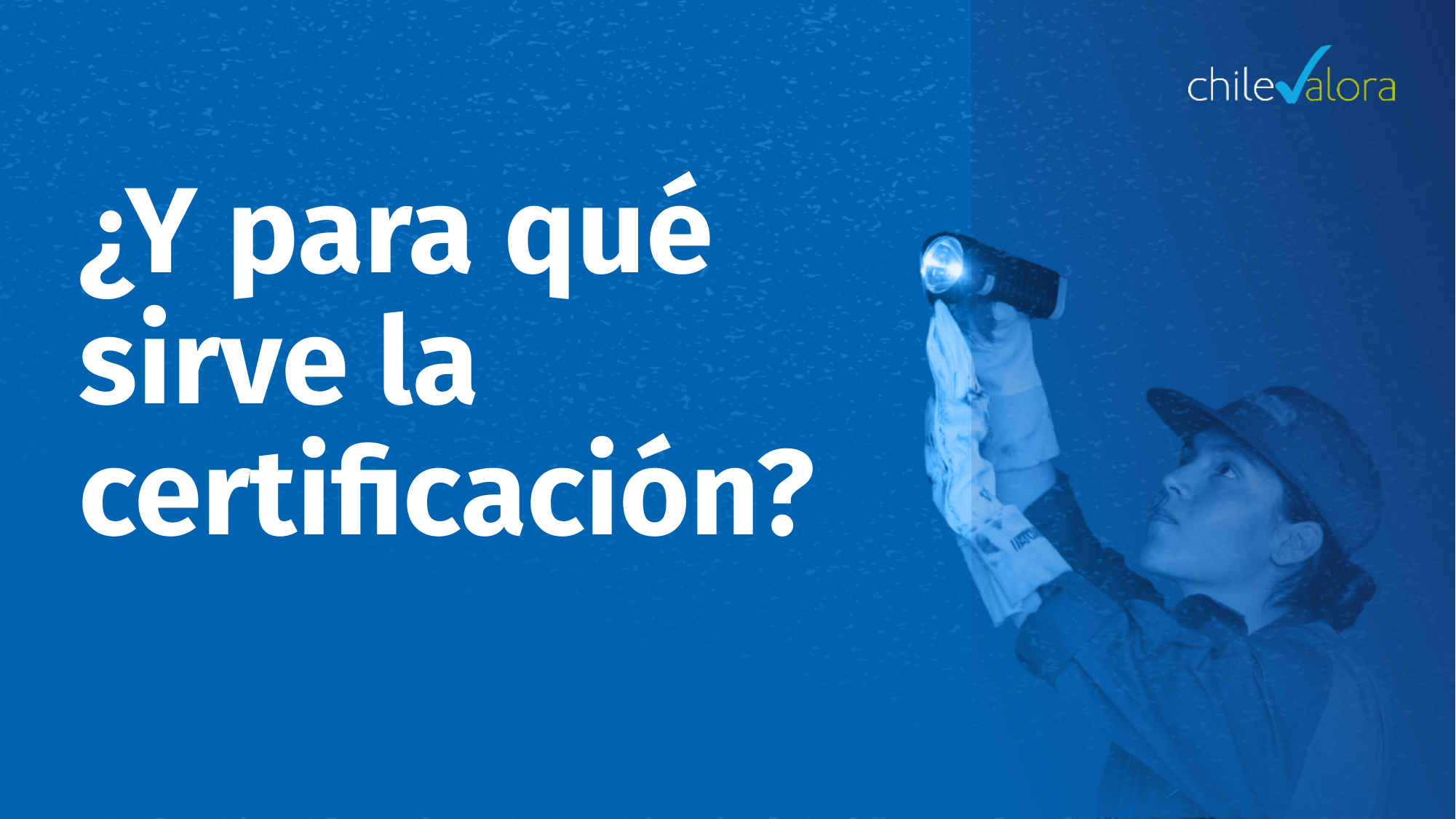

# ¿Y para qué sirve la certificación?